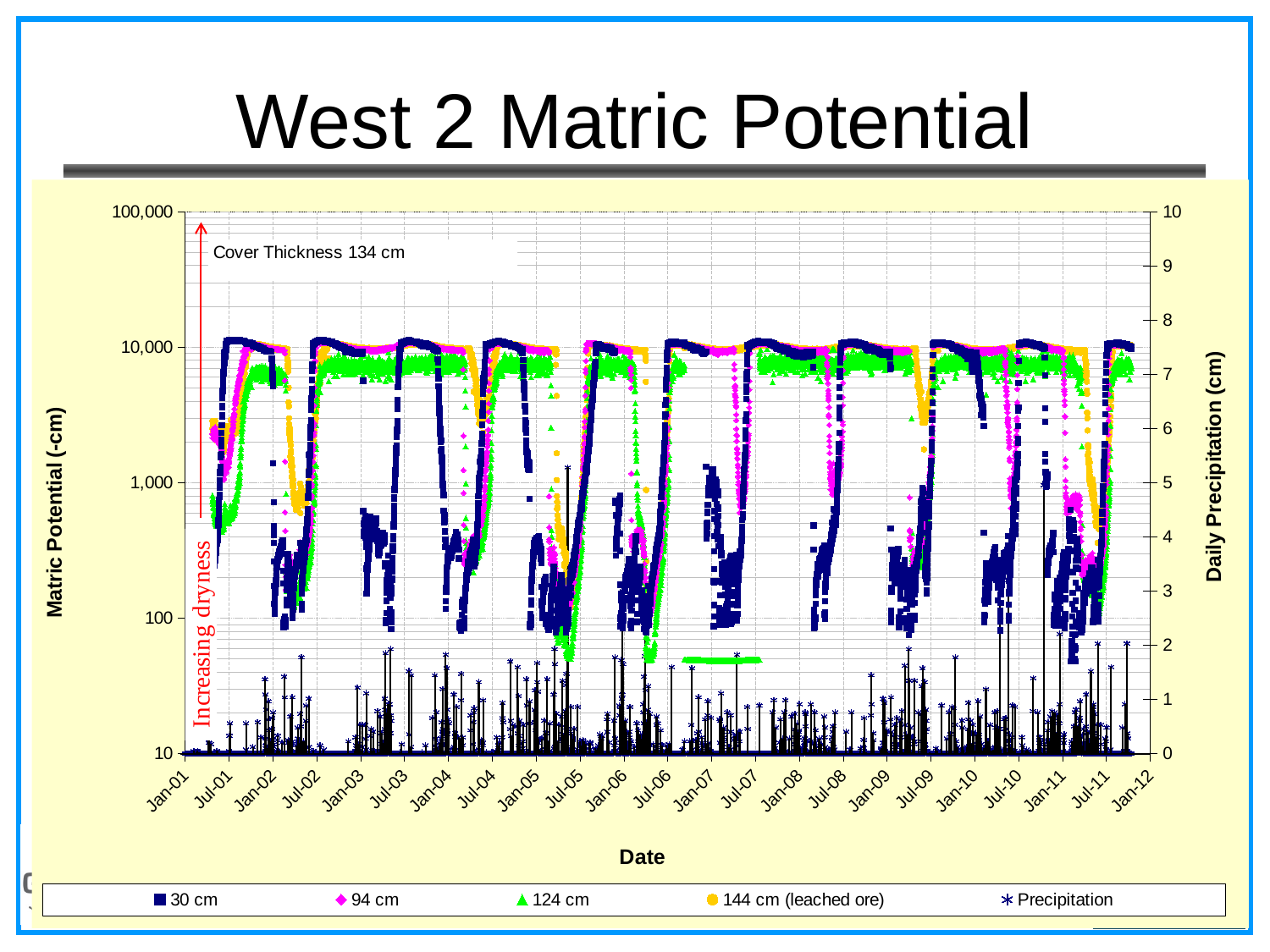

# West 2 Matric Potential

### Chart

| Category |  |  |  |  | Precipitation |
|---|---|---|---|---|---|